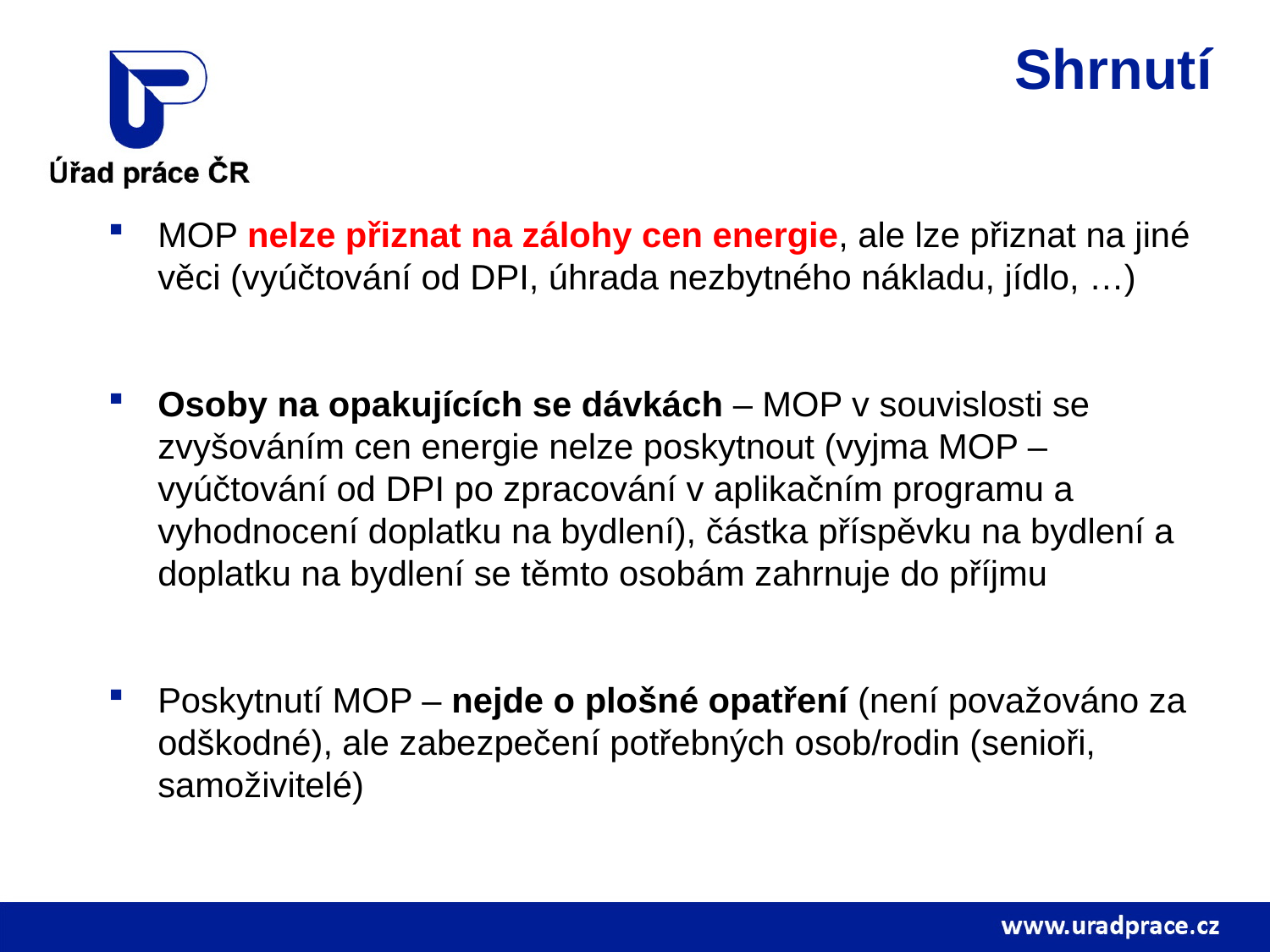

# Shrnutí
MOP nelze přiznat na zálohy cen energie, ale lze přiznat na jiné věci (vyúčtování od DPI, úhrada nezbytného nákladu, jídlo, …)

Osoby na opakujících se dávkách – MOP v souvislosti se zvyšováním cen energie nelze poskytnout (vyjma MOP – vyúčtování od DPI po zpracování v aplikačním programu a vyhodnocení doplatku na bydlení), částka příspěvku na bydlení a doplatku na bydlení se těmto osobám zahrnuje do příjmu

Poskytnutí MOP – nejde o plošné opatření (není považováno za odškodné), ale zabezpečení potřebných osob/rodin (senioři, samoživitelé)